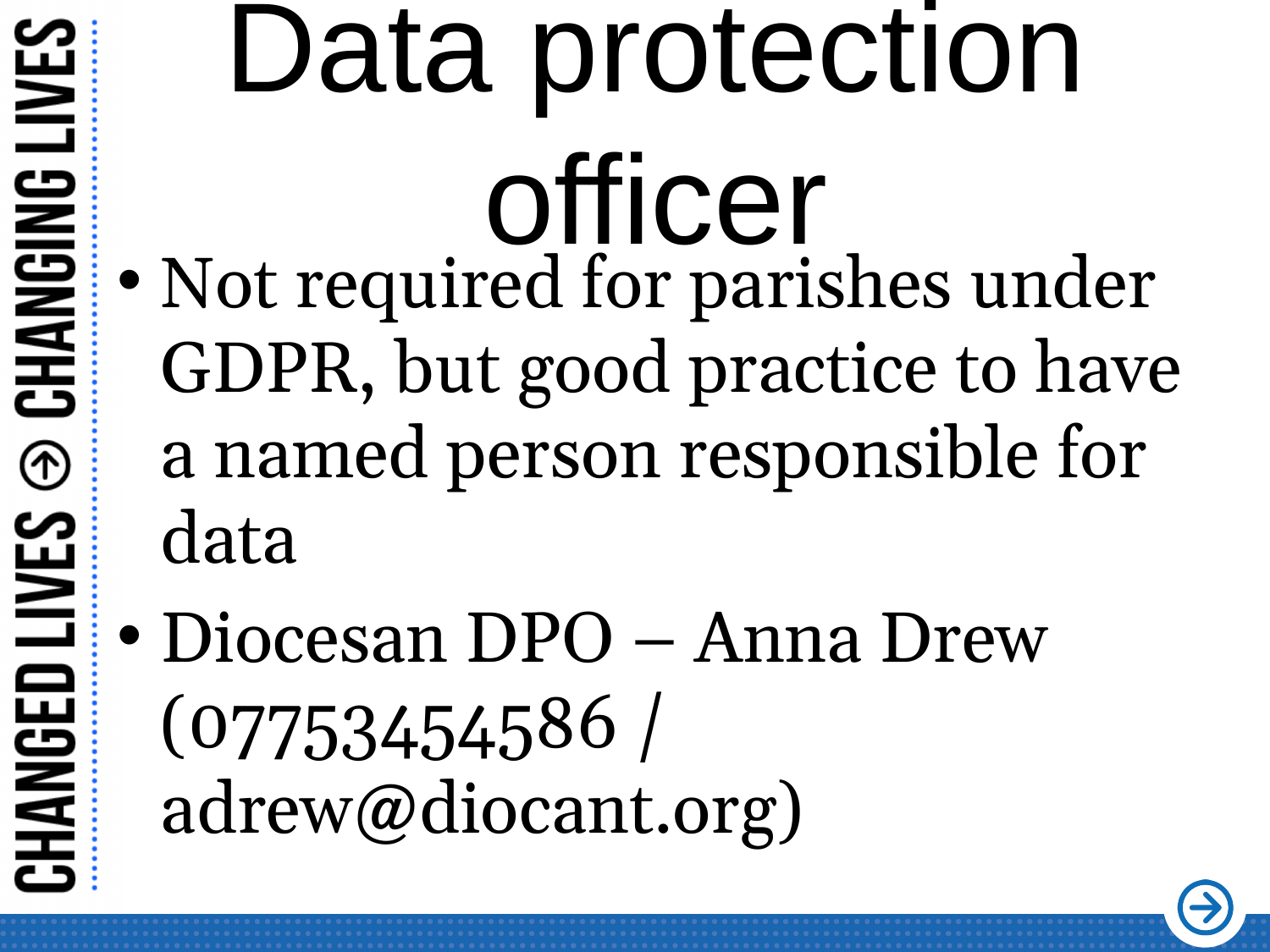

# Data protection officer
Not required for parishes under GDPR, but good practice to have a named person responsible for data
Diocesan DPO – Anna Drew (07753454586 / adrew@diocant.org)